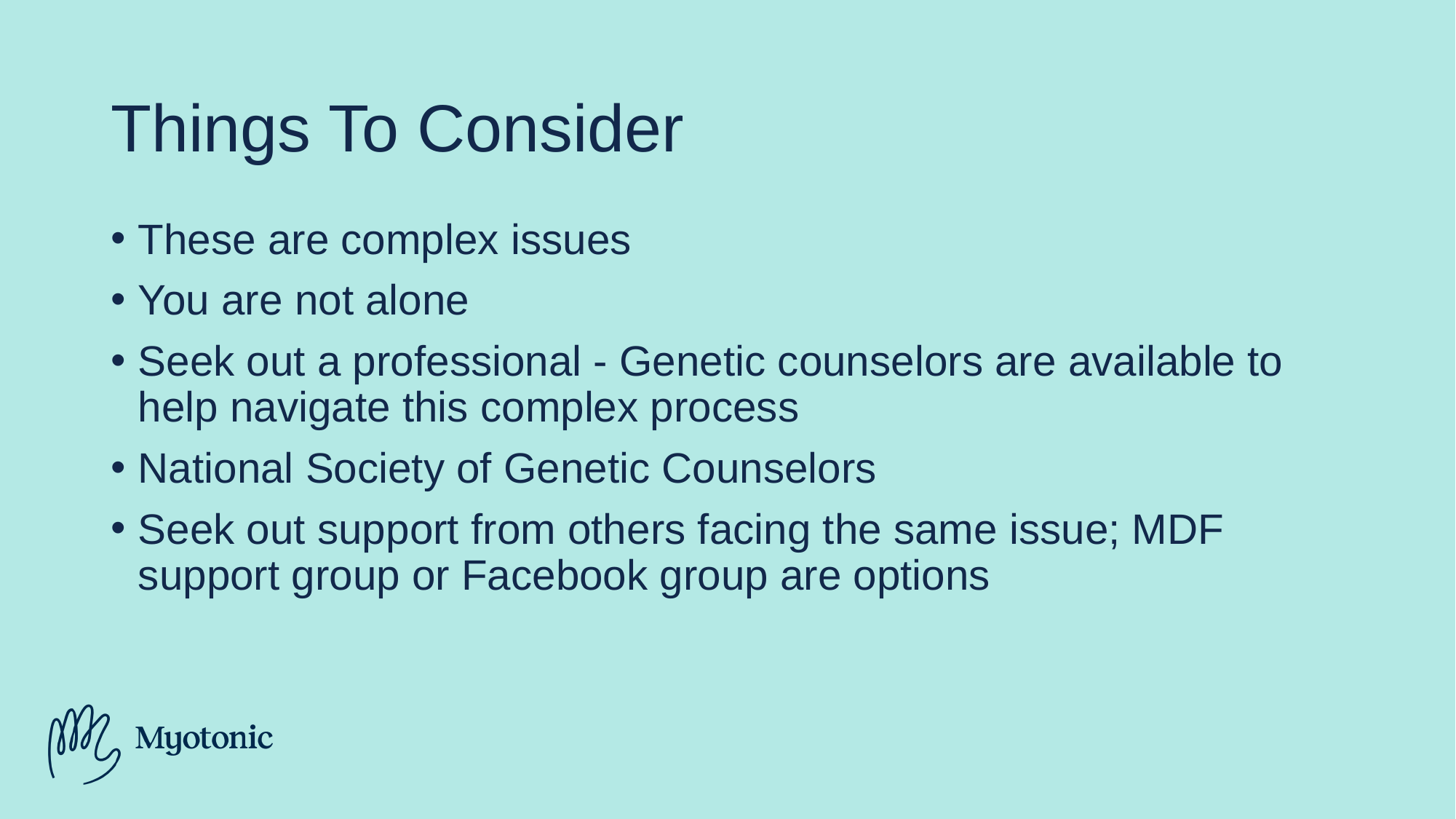

# Things To Consider
These are complex issues
You are not alone
Seek out a professional - Genetic counselors are available to help navigate this complex process
National Society of Genetic Counselors
Seek out support from others facing the same issue; MDF support group or Facebook group are options